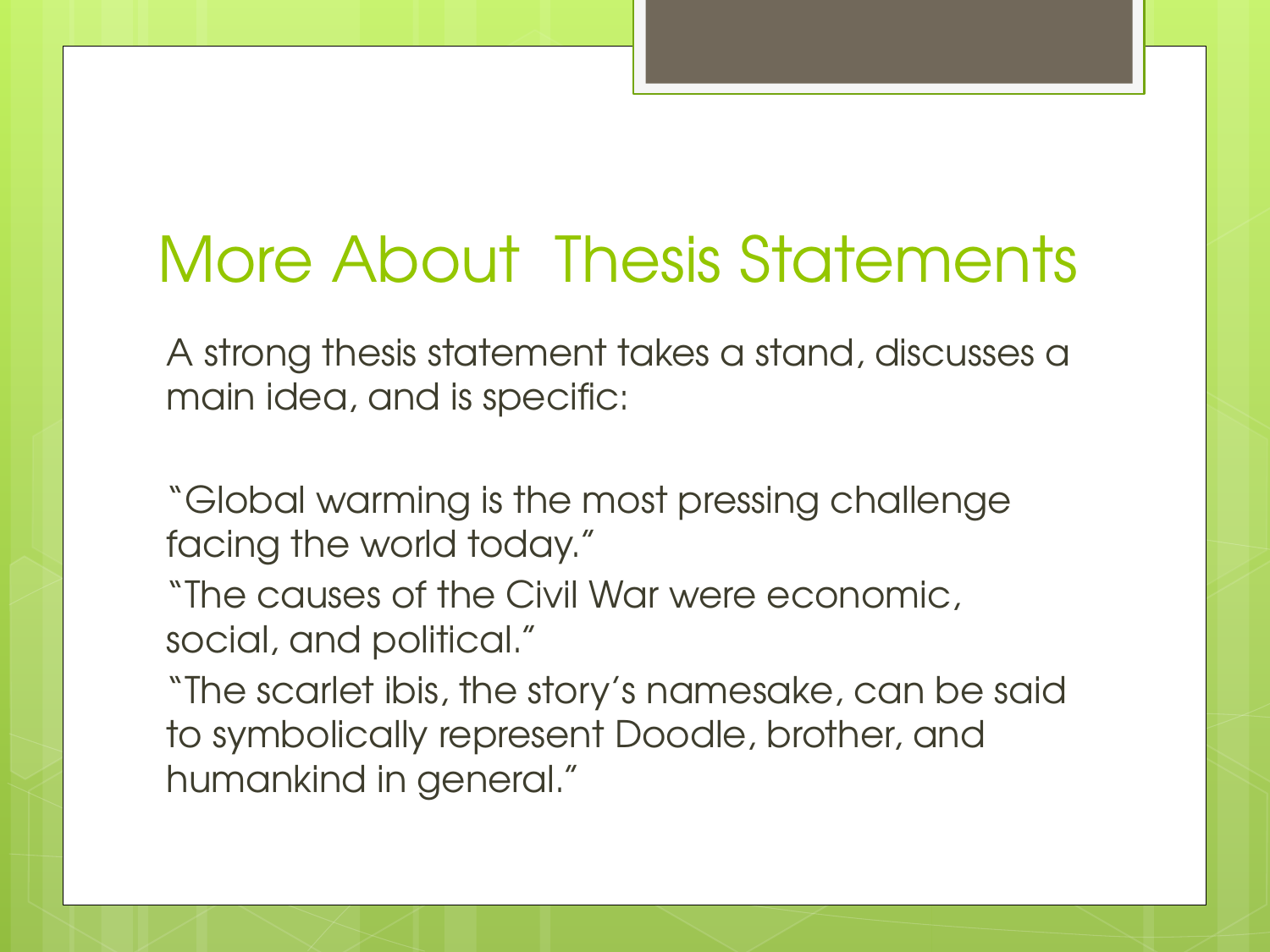

# More About  Thesis Statements
A strong thesis statement takes a stand, discusses a main idea, and is specific:

“Global warming is the most pressing challenge facing the world today.”
“The causes of the Civil War were economic, social, and political.”
“The scarlet ibis, the story’s namesake, can be said to symbolically represent Doodle, brother, and humankind in general.”